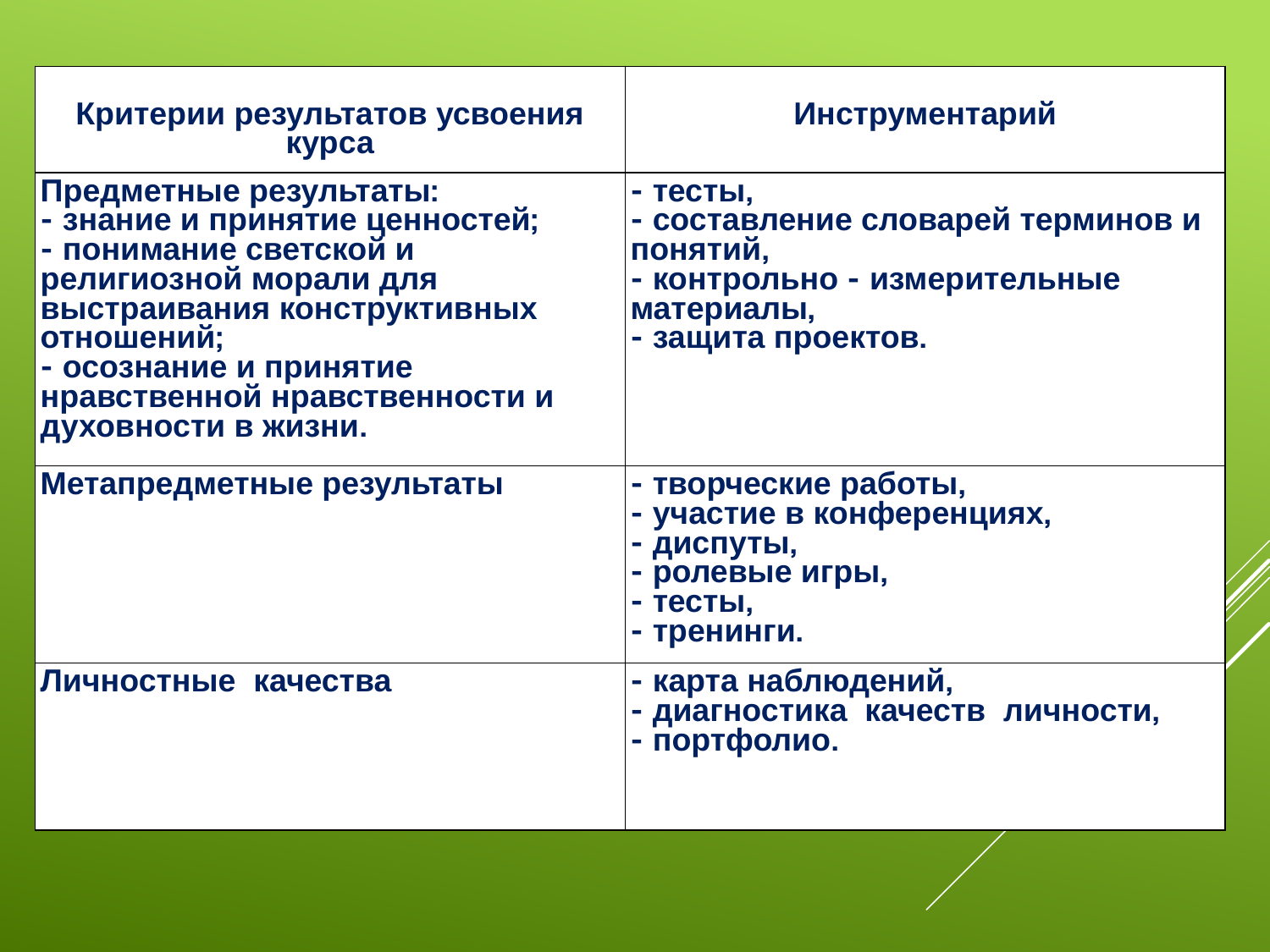

| Критерии результатов усвоения курса | Инструментарий |
| --- | --- |
| Предметные результаты: - знание и принятие ценностей; - понимание светской и религиозной морали для выстраивания конструктивных отношений; - осознание и принятие нравственной нравственности и духовности в жизни. | - тесты, - составление словарей терминов и понятий, - контрольно - измерительные материалы, - защита проектов. |
| Метапредметные результаты | - творческие работы, - участие в конференциях, - диспуты, - ролевые игры, - тесты, - тренинги. |
| Личностные  качества | - карта наблюдений, - диагностика  качеств  личности, - портфолио. |